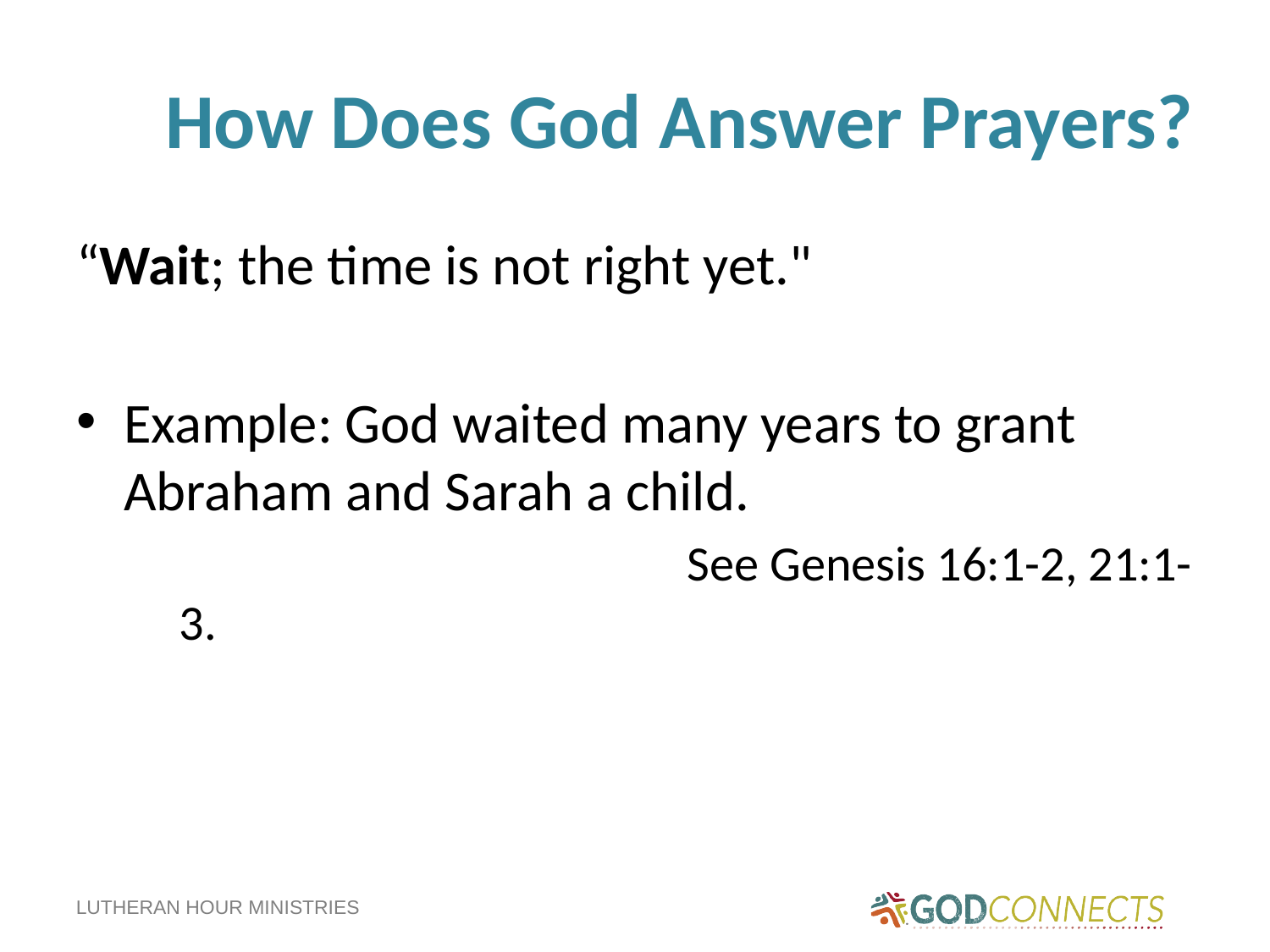

# How Does God Answer Prayers?
“Wait; the time is not right yet."

Example: God waited many years to grant Abraham and Sarah a child.
					See Genesis 16:1-2, 21:1-3.